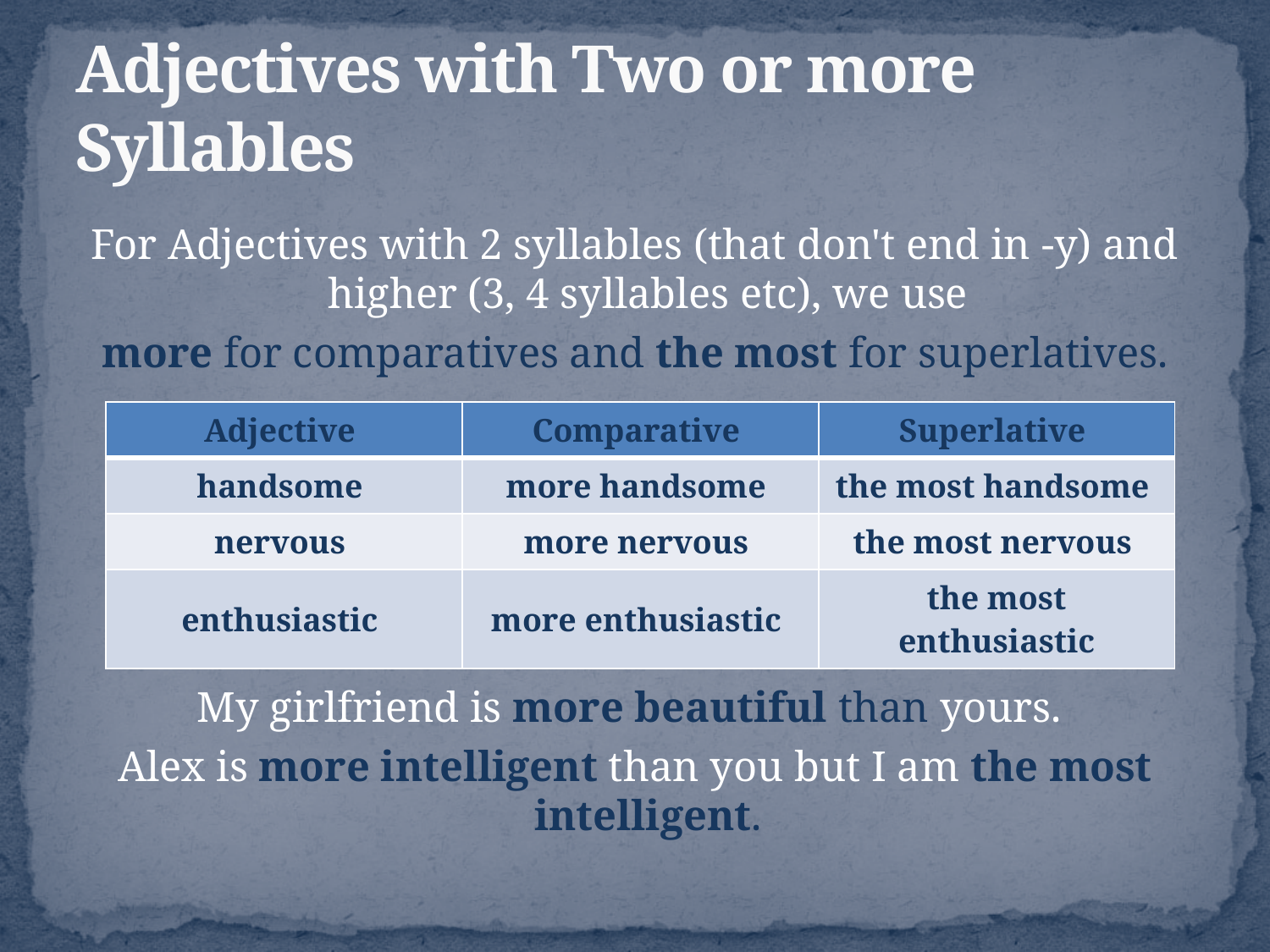

# Adjectives with Two or more Syllables
For Adjectives with 2 syllables (that don't end in -y) and higher (3, 4 syllables etc), we use
more for comparatives and the most for superlatives.

My girlfriend is more beautiful than yours.
Alex is more intelligent than you but I am the most intelligent.

| Adjective | Comparative | Superlative |
| --- | --- | --- |
| handsome | more handsome | the most handsome |
| nervous | more nervous | the most nervous |
| enthusiastic | more enthusiastic | the most enthusiastic |